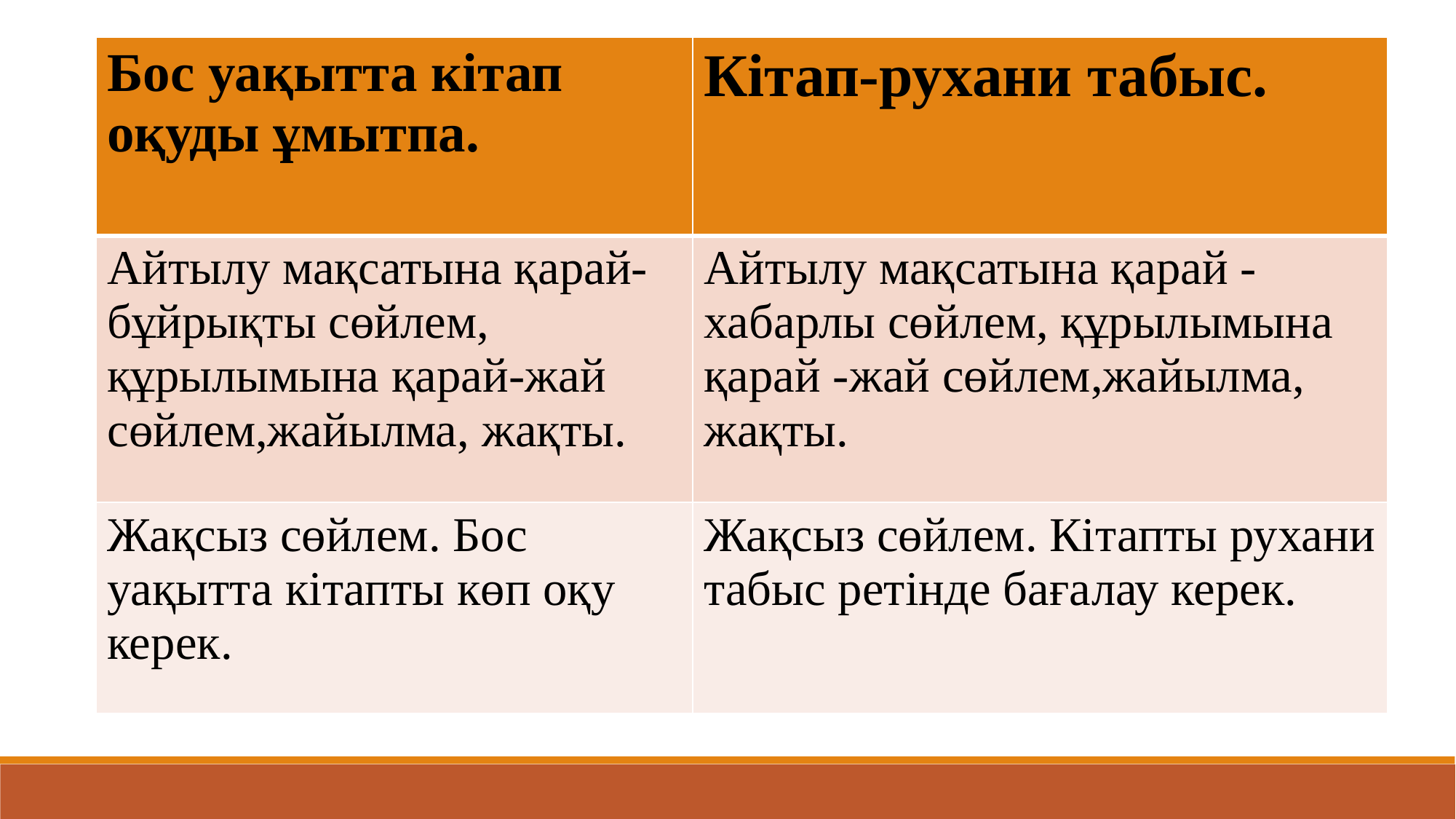

| Бос уақытта кітап оқуды ұмытпа. | Кітап-рухани табыс. |
| --- | --- |
| Айтылу мақсатына қарай-бұйрықты сөйлем, құрылымына қарай-жай сөйлем,жайылма, жақты. | Айтылу мақсатына қарай -хабарлы сөйлем, құрылымына қарай -жай сөйлем,жайылма, жақты. |
| Жақсыз сөйлем. Бос уақытта кітапты көп оқу керек. | Жақсыз сөйлем. Кітапты рухани табыс ретінде бағалау керек. |
#